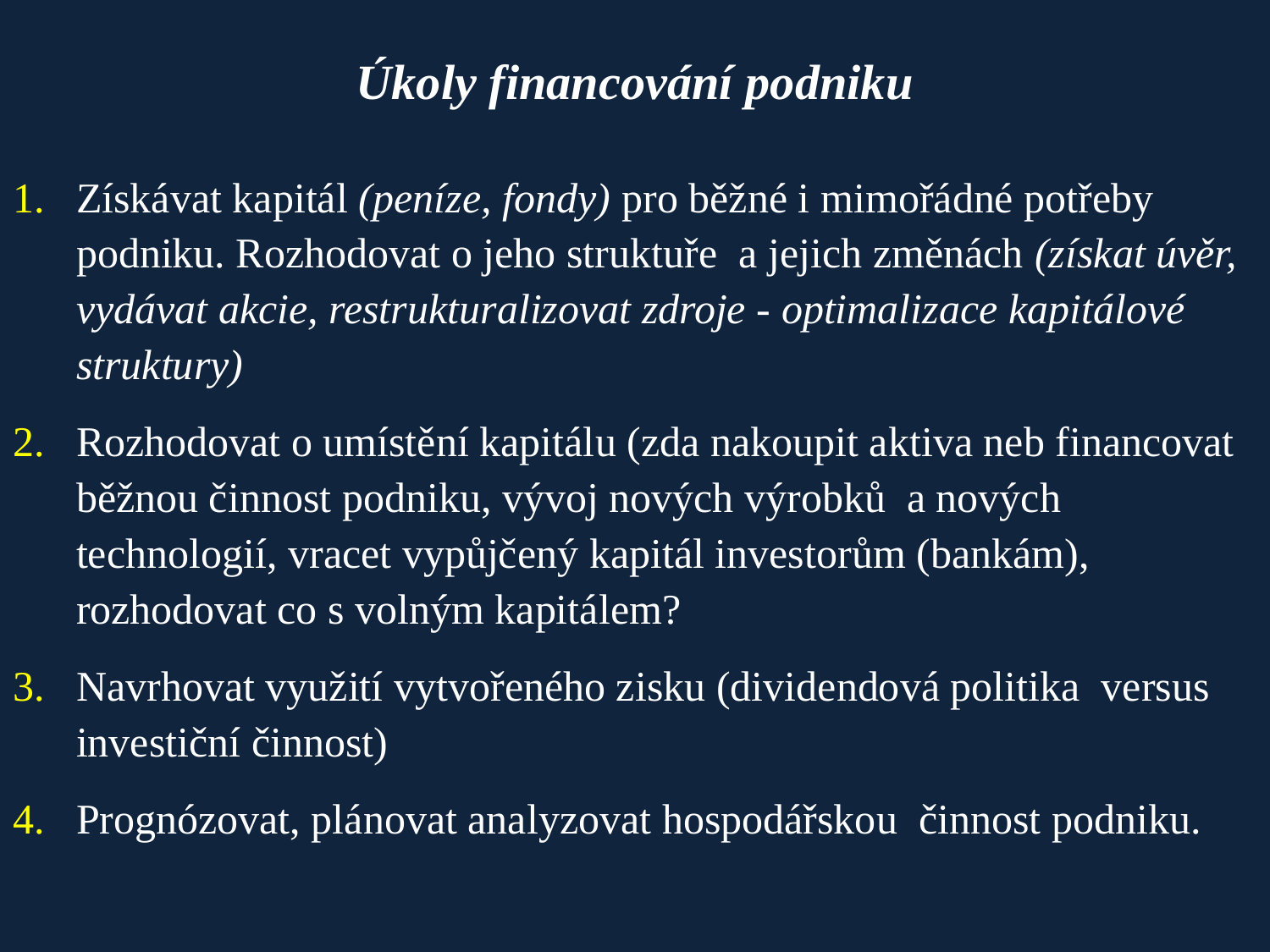

# Úkoly financování podniku
Získávat kapitál (peníze, fondy) pro běžné i mimořádné potřeby podniku. Rozhodovat o jeho struktuře  a jejich změnách (získat úvěr, vydávat akcie, restrukturalizovat zdroje - optimalizace kapitálové struktury)
Rozhodovat o umístění kapitálu (zda nakoupit aktiva neb financovat běžnou činnost podniku, vývoj nových výrobků  a nových technologií, vracet vypůjčený kapitál investorům (bankám), rozhodovat co s volným kapitálem?
Navrhovat využití vytvořeného zisku (dividendová politika  versus investiční činnost)
Prognózovat, plánovat analyzovat hospodářskou  činnost podniku.